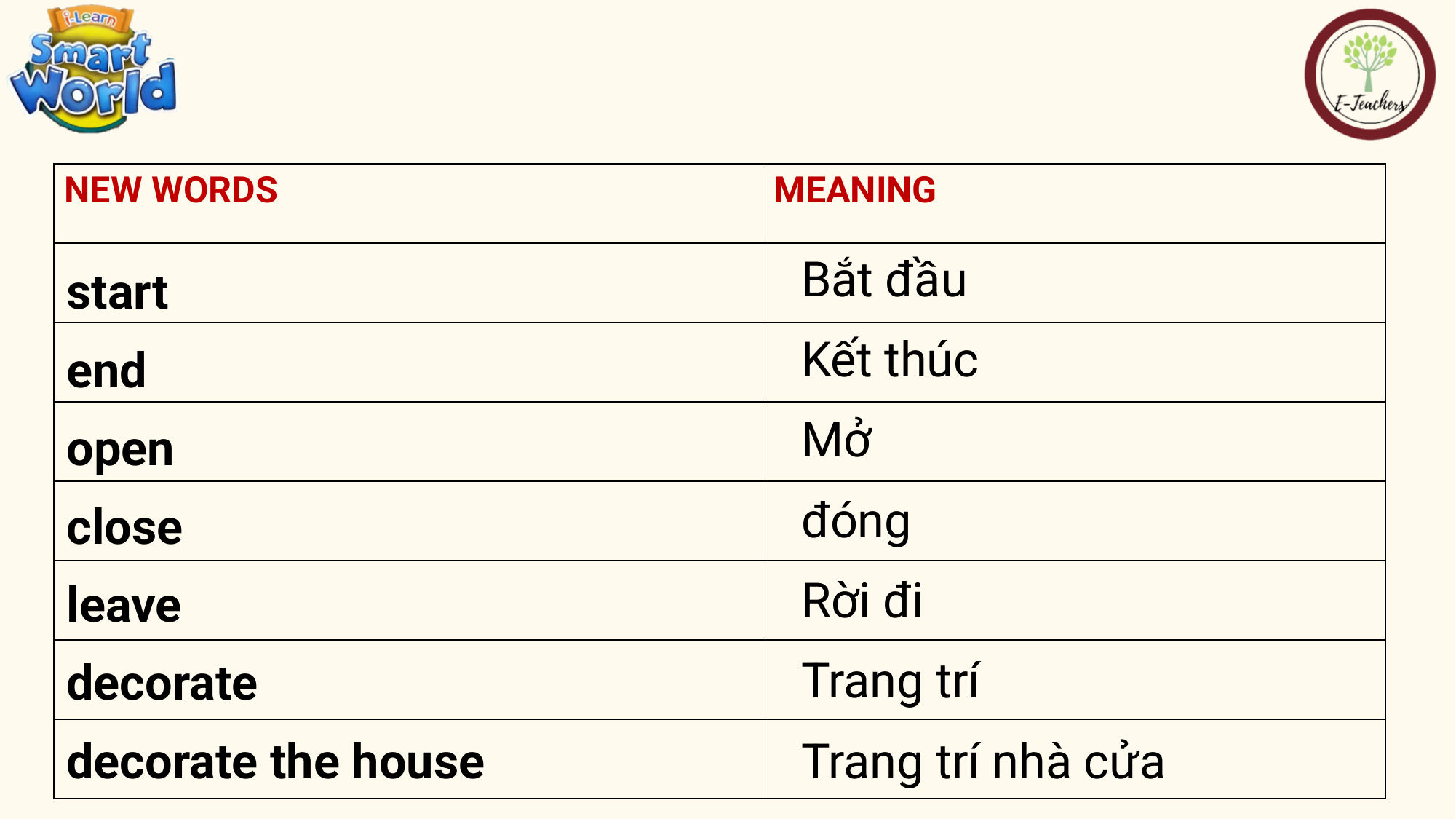

| NEW WORDS | MEANING |
| --- | --- |
|  |  |
|  |  |
|  |  |
|  |  |
|  |  |
|  |  |
|  |  |
Bắt đầu
start
Kết thúc
end
Mở
open
đóng
close
Rời đi
leave
Trang trí
decorate
decorate the house
Trang trí nhà cửa